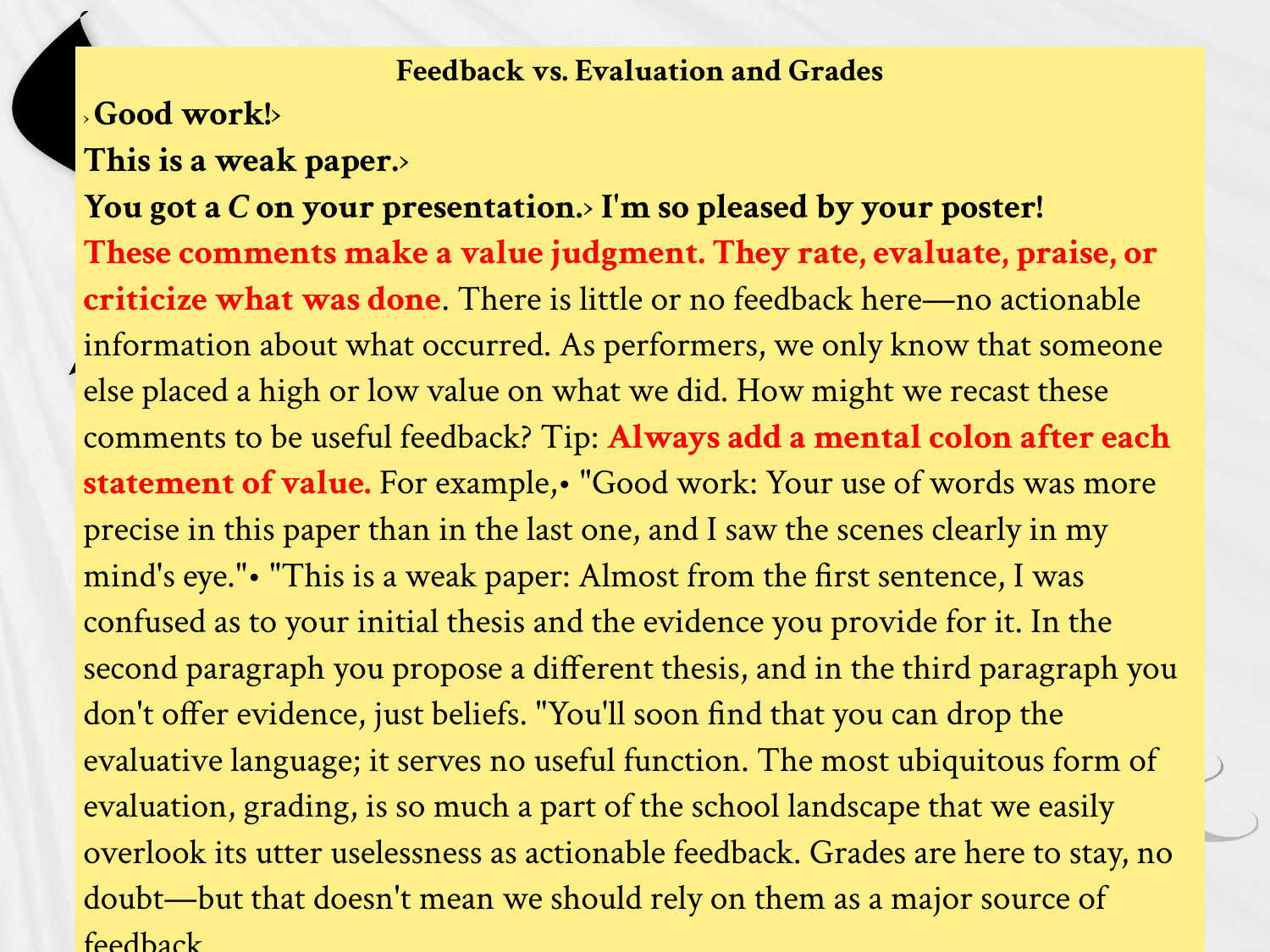

| Feedback vs. Evaluation and Grades › Good work!› This is a weak paper.› You got a C on your presentation.› I'm so pleased by your poster! These comments make a value judgment. They rate, evaluate, praise, or criticize what was done. There is little or no feedback here—no actionable information about what occurred. As performers, we only know that someone else placed a high or low value on what we did. How might we recast these comments to be useful feedback? Tip: Always add a mental colon after each statement of value. For example,• "Good work: Your use of words was more precise in this paper than in the last one, and I saw the scenes clearly in my mind's eye."• "This is a weak paper: Almost from the first sentence, I was confused as to your initial thesis and the evidence you provide for it. In the second paragraph you propose a different thesis, and in the third paragraph you don't offer evidence, just beliefs. "You'll soon find that you can drop the evaluative language; it serves no useful function. The most ubiquitous form of evaluation, grading, is so much a part of the school landscape that we easily overlook its utter uselessness as actionable feedback. Grades are here to stay, no doubt—but that doesn't mean we should rely on them as a major source of feedback. |
| --- |